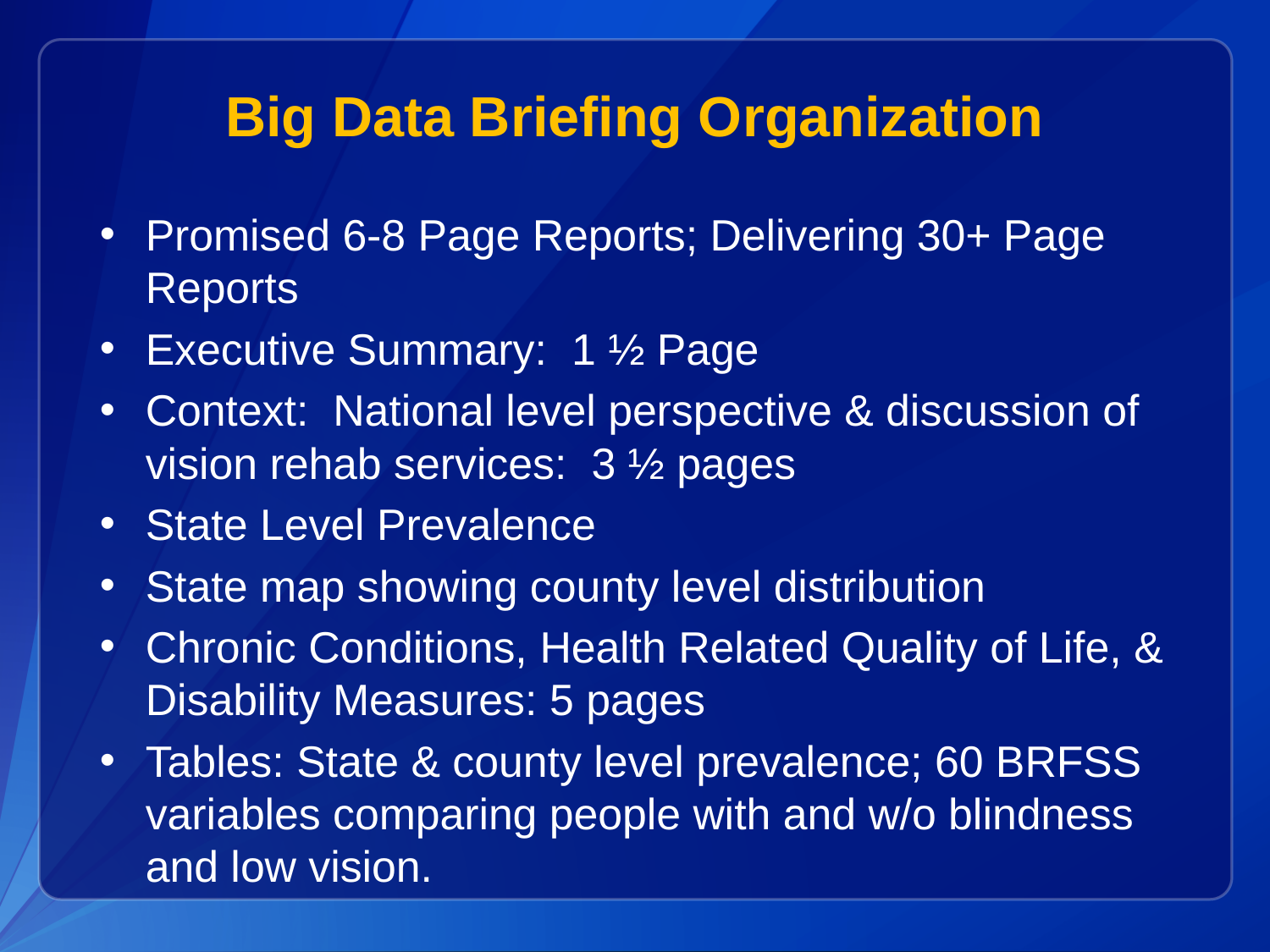

# Big Data Briefing Organization
Promised 6-8 Page Reports; Delivering 30+ Page Reports
Executive Summary:  1 ½ Page
Context:  National level perspective & discussion of vision rehab services:  3 ½ pages
State Level Prevalence
State map showing county level distribution
Chronic Conditions, Health Related Quality of Life, & Disability Measures: 5 pages
Tables: State & county level prevalence; 60 BRFSS variables comparing people with and w/o blindness and low vision.